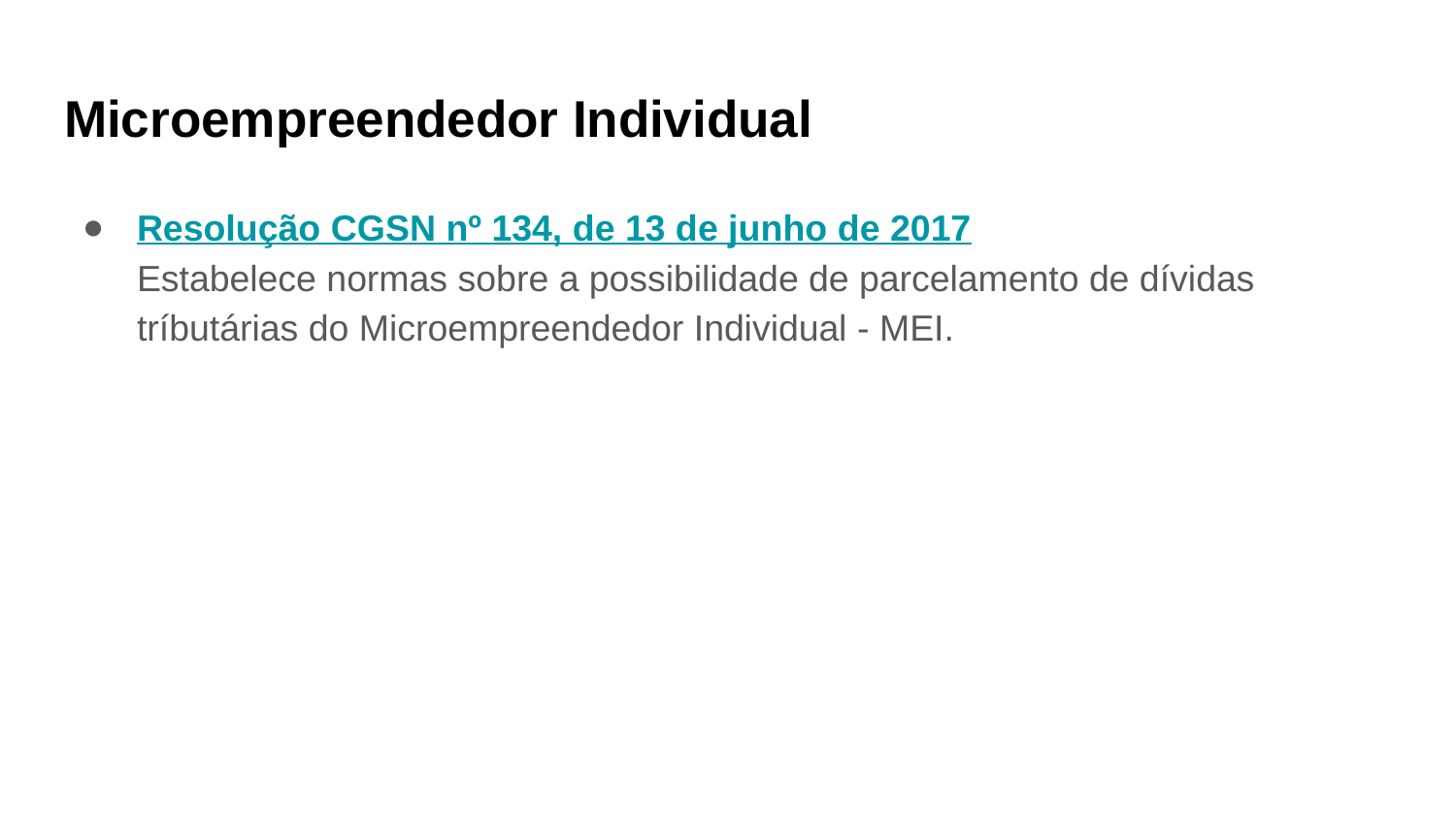

# Microempreendedor Individual
Resolução CGSN nº 134, de 13 de junho de 2017
Estabelece normas sobre a possibilidade de parcelamento de dívidas tríbutárias do Microempreendedor Individual - MEI.